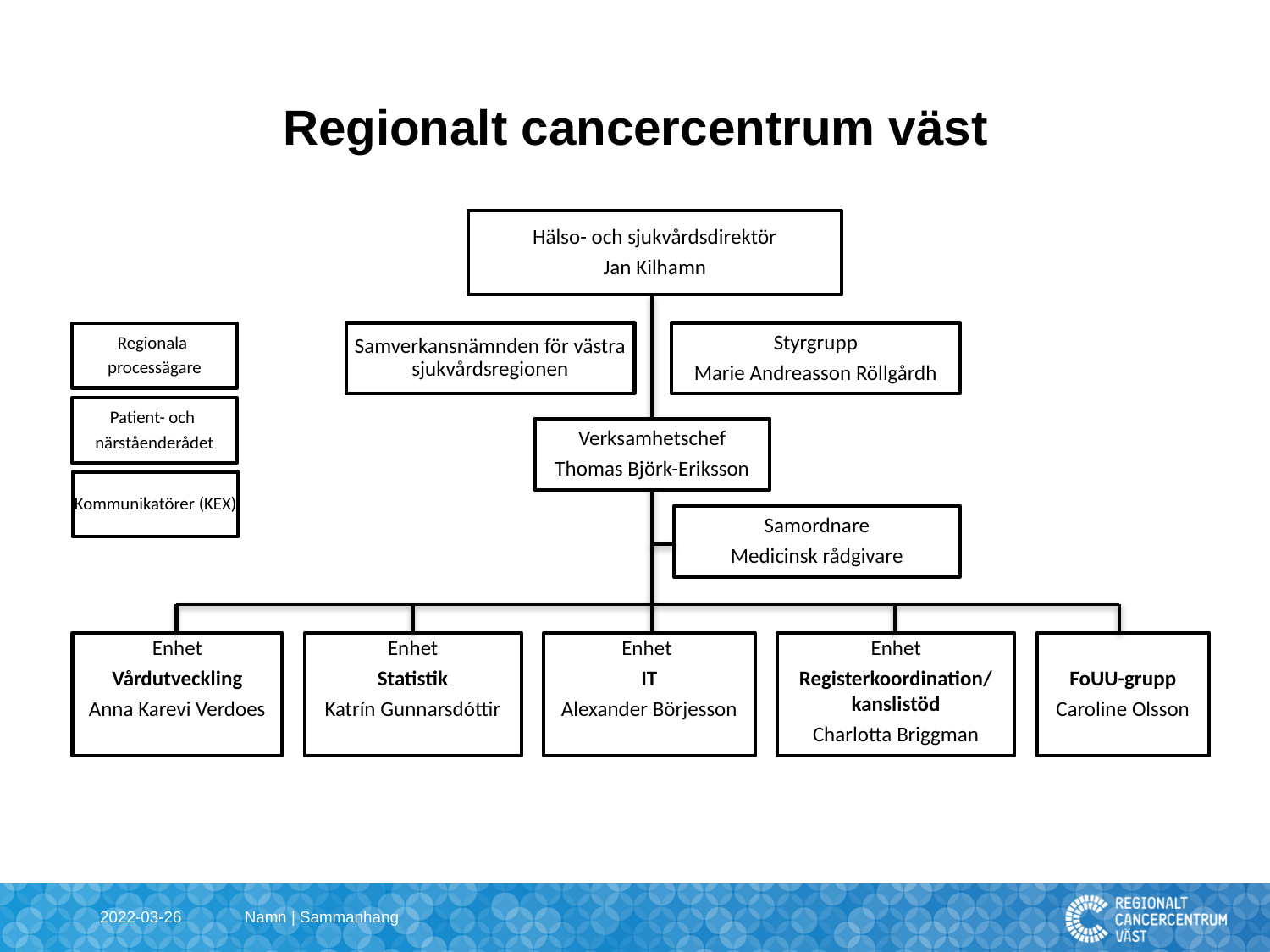

# Regionalt cancercentrum väst
Hälso- och sjukvårdsdirektör
Jan Kilhamn
Samverkansnämnden för västra sjukvårdsregionen
Styrgrupp
Marie Andreasson Röllgårdh

Regionala
processägare

Patient- och
närståenderådet
Verksamhetschef
Thomas Björk-Eriksson

Kommunikatörer (KEX)
Samordnare
Medicinsk rådgivare
Enhet
Statistik
Katrín Gunnarsdóttir
Enhet
Vårdutveckling
Anna Karevi Verdoes
Enhet
IT
Alexander Börjesson
Enhet
Registerkoordination/
kanslistöd
Charlotta Briggman

FoUU-grupp
Caroline Olsson
2022-03-26
Namn | Sammanhang